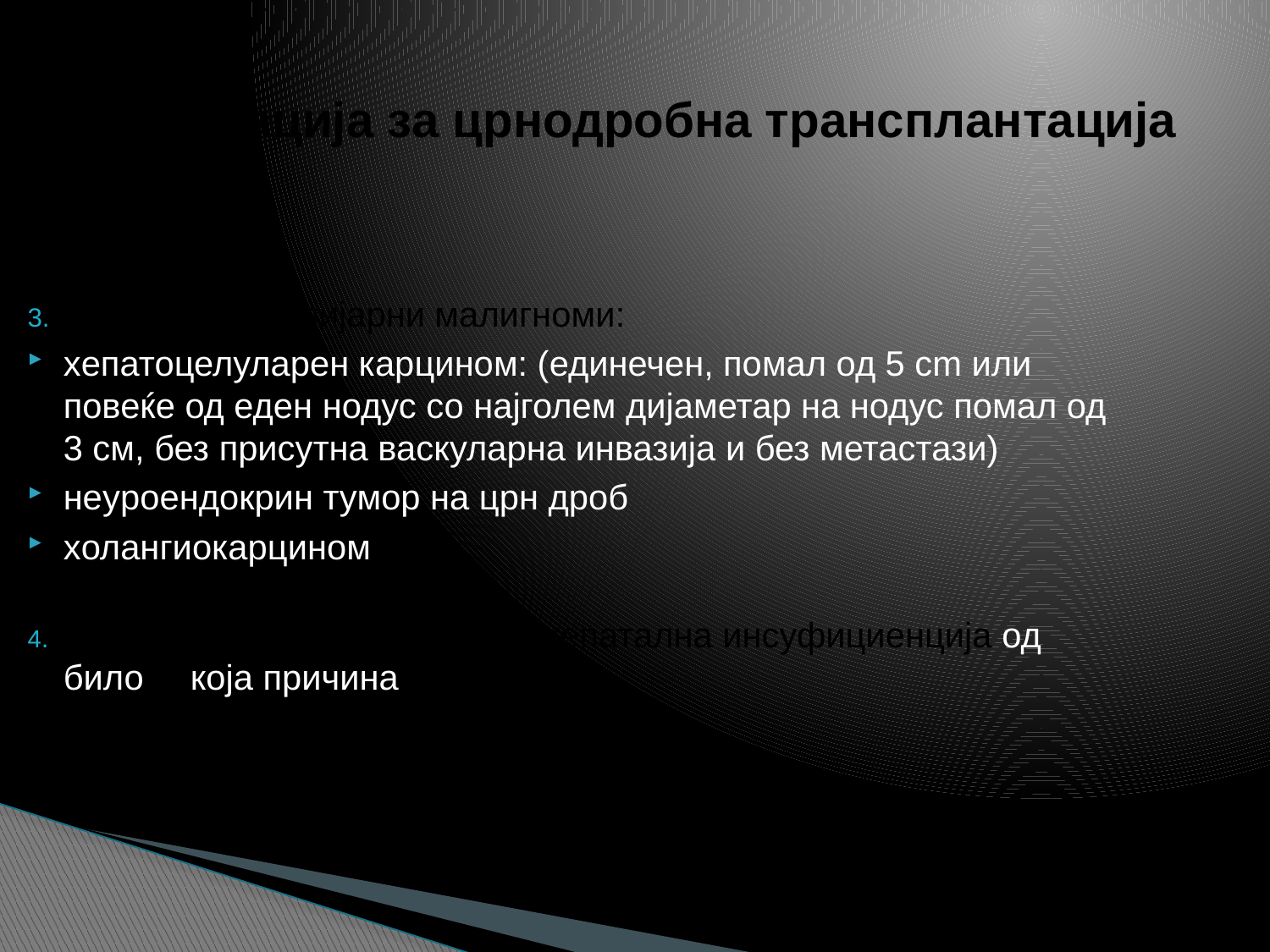

# Индикација за црнодробна трансплантација

3.	    Хепато-билијарни малигноми:
хепатоцелуларен карцином: (единечен, помал од 5 cm или повеќе од еден нодус со најголем дијаметар на нодус помал од 3 см, без присутна васкуларна инвазија и без метастази)
неуроендокрин тумор на црн дроб
холангиокарцином

4.	 	акутна фулминантна хепатална инсуфициенција од било 	која причина